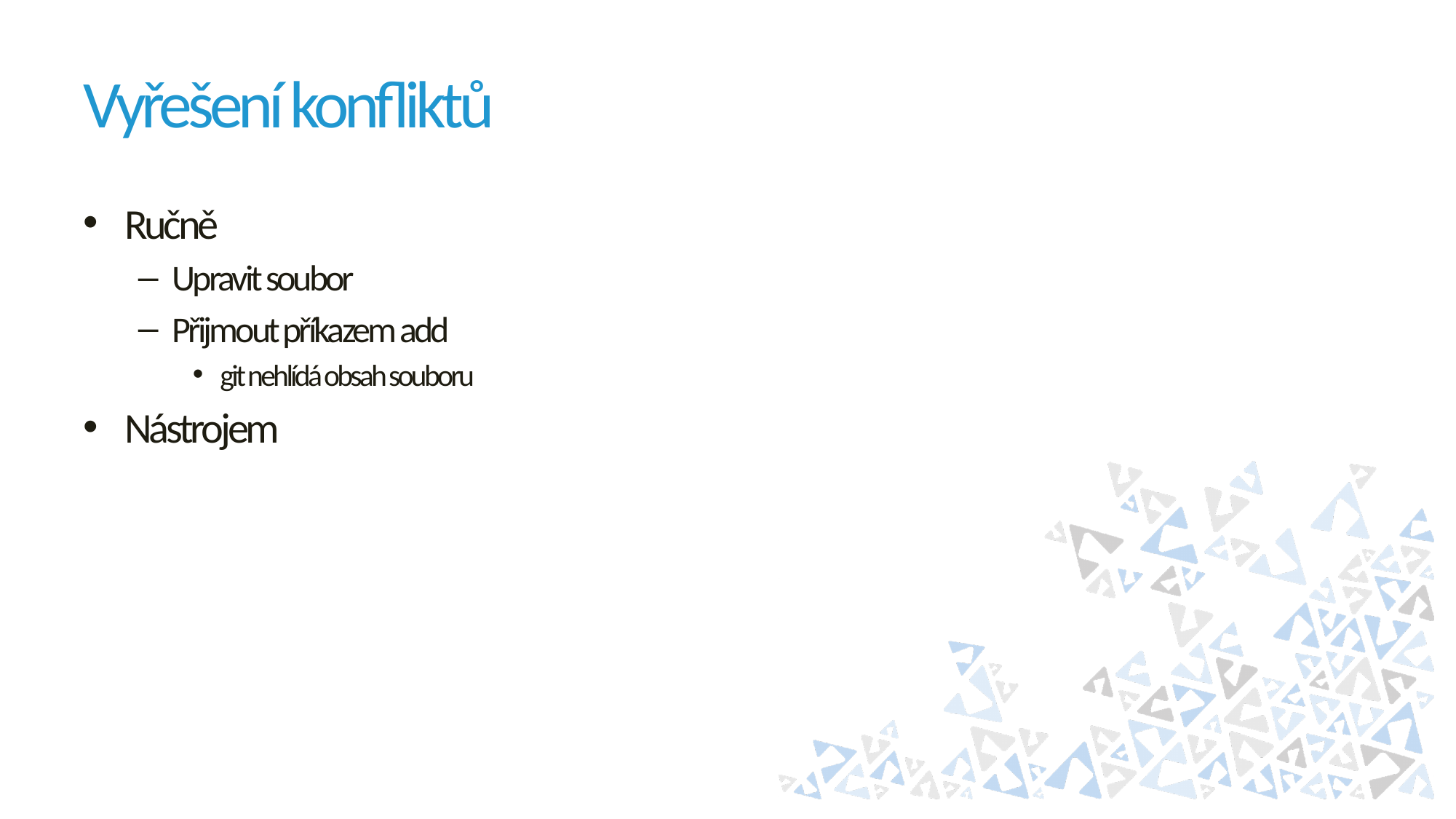

# Vyřešení konfliktů
Ručně
Upravit soubor
Přijmout příkazem add
git nehlídá obsah souboru
Nástrojem